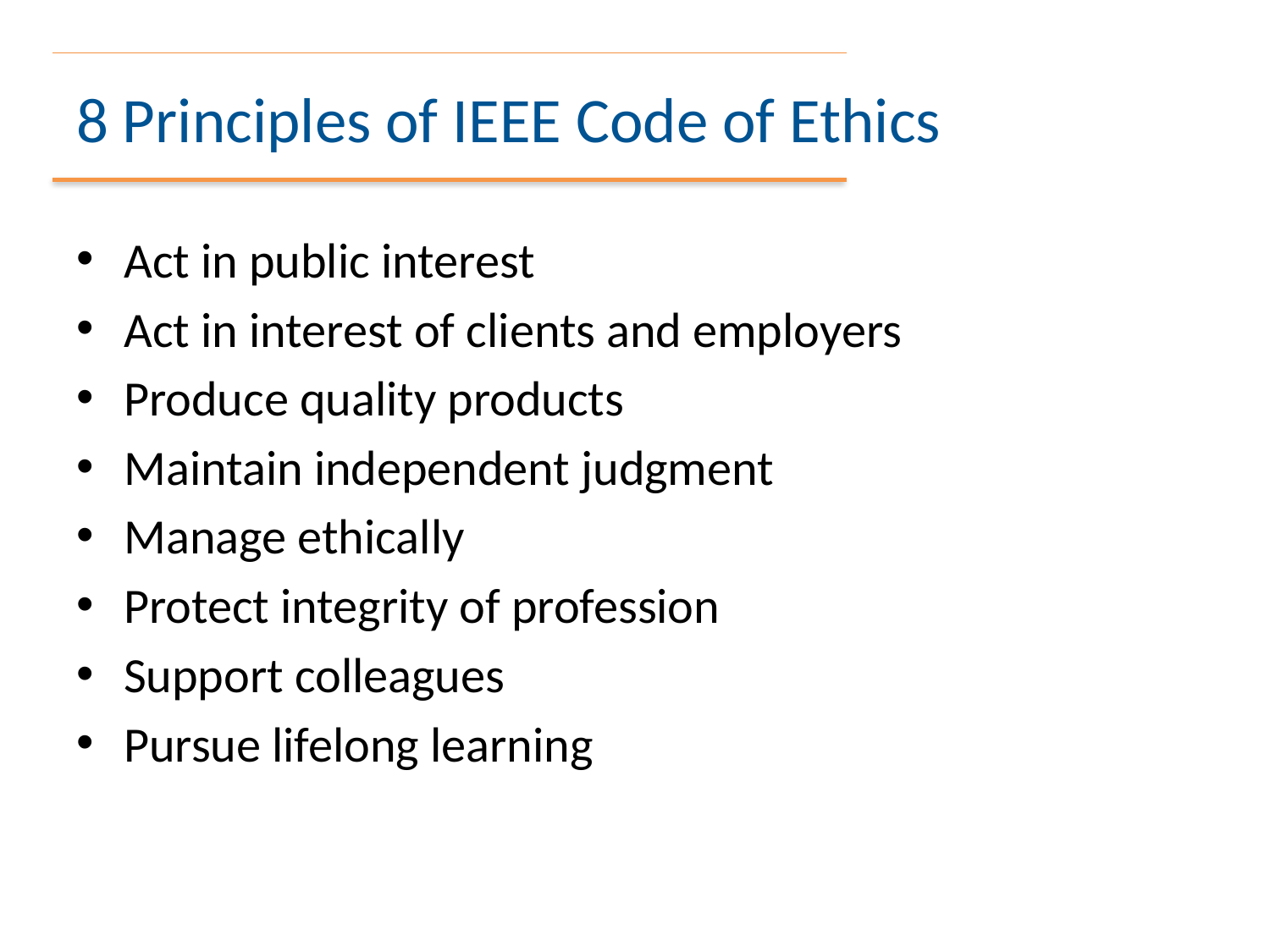

# 8 Principles of IEEE Code of Ethics
Act in public interest
Act in interest of clients and employers
Produce quality products
Maintain independent judgment
Manage ethically
Protect integrity of profession
Support colleagues
Pursue lifelong learning